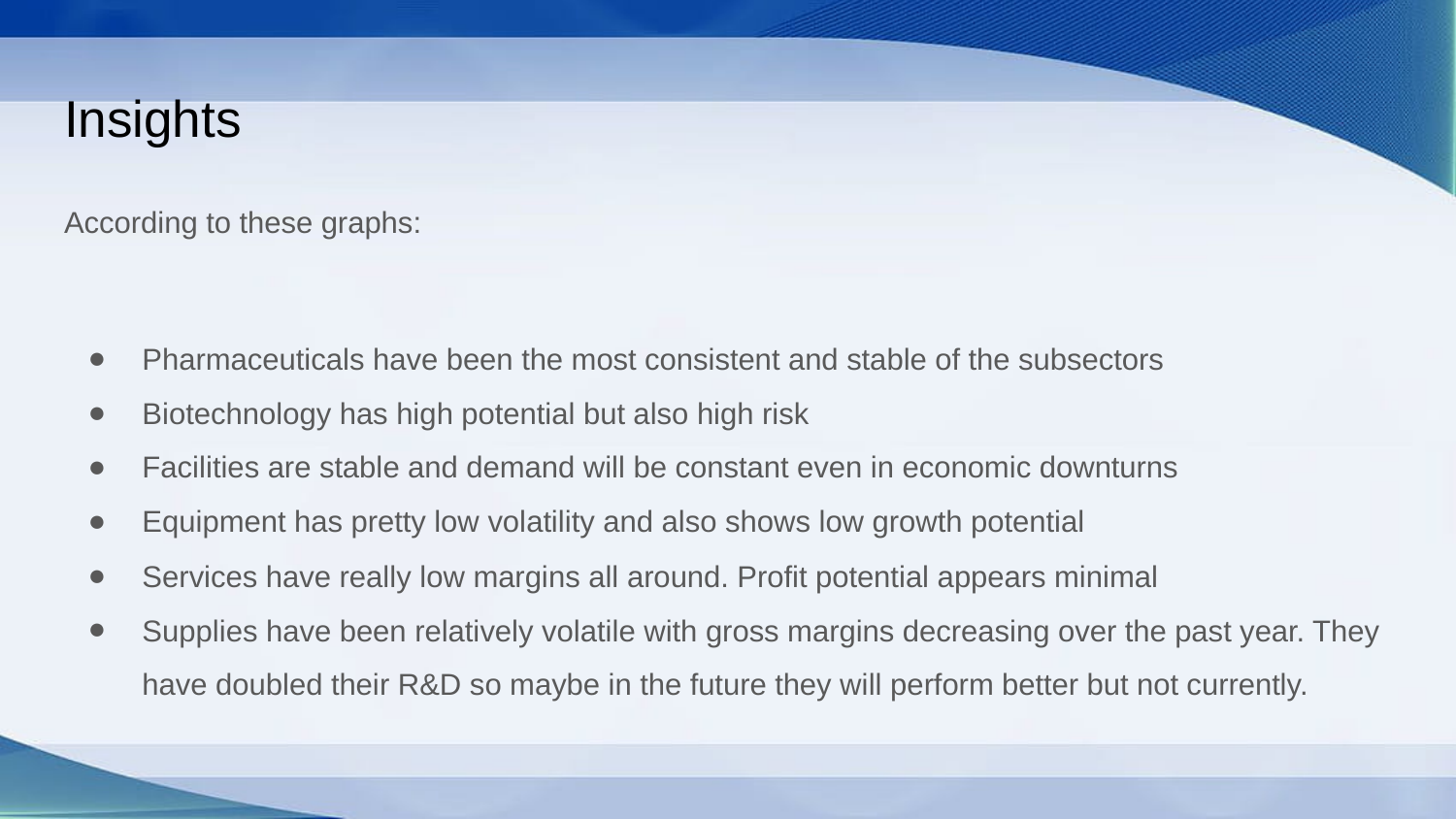

# Insights
According to these graphs:

Pharmaceuticals have been the most consistent and stable of the subsectors
Biotechnology has high potential but also high risk
Facilities are stable and demand will be constant even in economic downturns
Equipment has pretty low volatility and also shows low growth potential
Services have really low margins all around. Profit potential appears minimal
Supplies have been relatively volatile with gross margins decreasing over the past year. They have doubled their R&D so maybe in the future they will perform better but not currently.